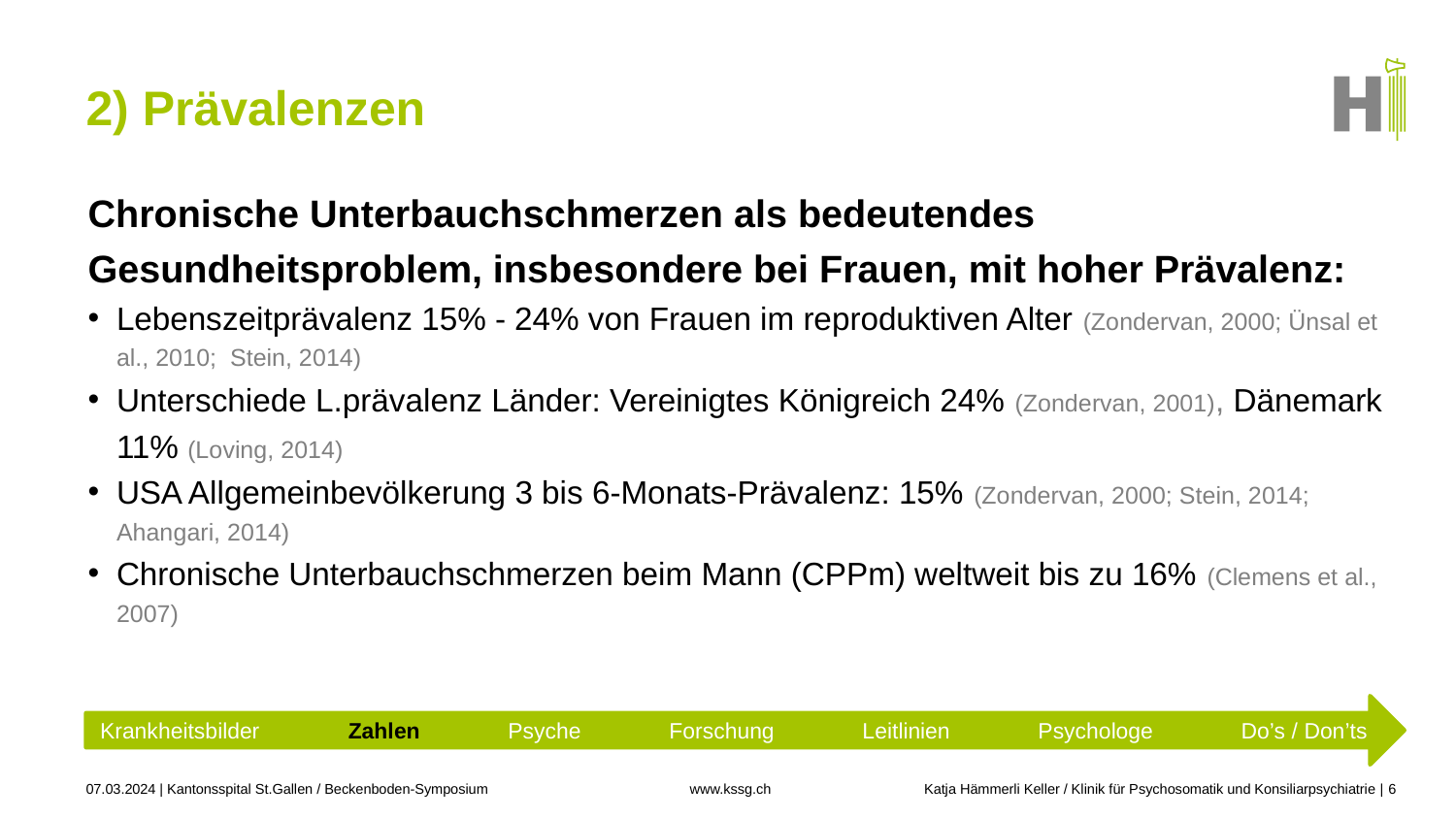

# 2) Prävalenzen
Chronische Unterbauchschmerzen als bedeutendes Gesundheitsproblem, insbesondere bei Frauen, mit hoher Prävalenz:
Lebenszeitprävalenz 15% - 24% von Frauen im reproduktiven Alter (Zondervan, 2000; Ünsal et al., 2010;  Stein, 2014)
Unterschiede L.prävalenz Länder: Vereinigtes Königreich 24% (Zondervan, 2001), Dänemark 11% (Loving, 2014)
USA Allgemeinbevölkerung 3 bis 6-Monats-Prävalenz: 15% (Zondervan, 2000; Stein, 2014; Ahangari, 2014)
Chronische Unterbauchschmerzen beim Mann (CPPm) weltweit bis zu 16% (Clemens et al., 2007)
Krankheitsbilder              Zahlen              Psyche              Forschung              Leitlinien              Psychologe              Do’s / Don’ts
07.03.2024 | Kantonsspital St.Gallen / Beckenboden-Symposium
Katja Hämmerli Keller / Klinik für Psychosomatik und Konsiliarpsychiatrie
6